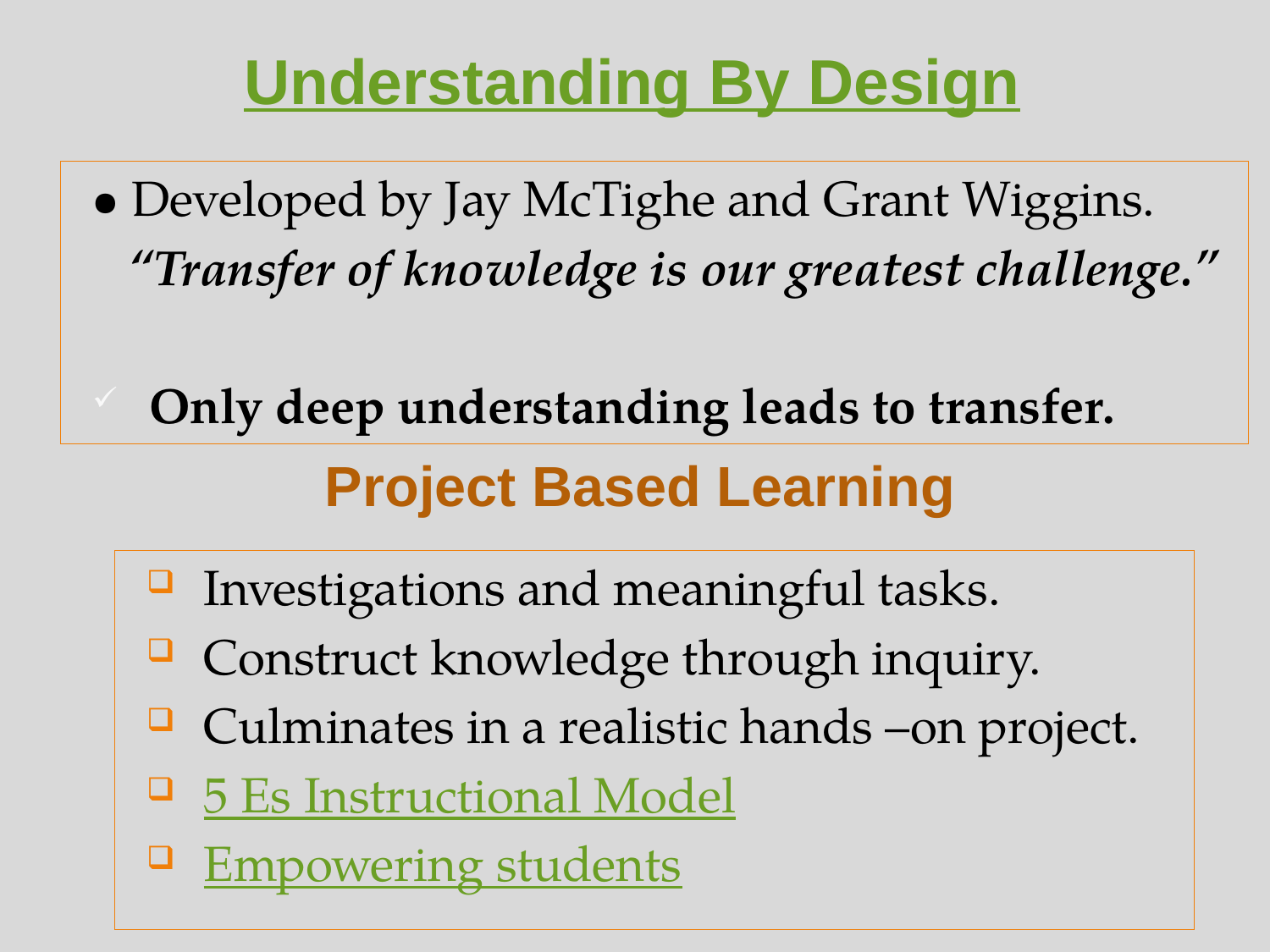

# Understanding By Design
• Developed by Jay McTighe and Grant Wiggins.
   “Transfer of knowledge is our greatest challenge.”

Only deep understanding leads to transfer.

Project Based Learning
Investigations and meaningful tasks.
Construct knowledge through inquiry.
Culminates in a realistic hands –on project.
5 Es Instructional Model
Empowering students